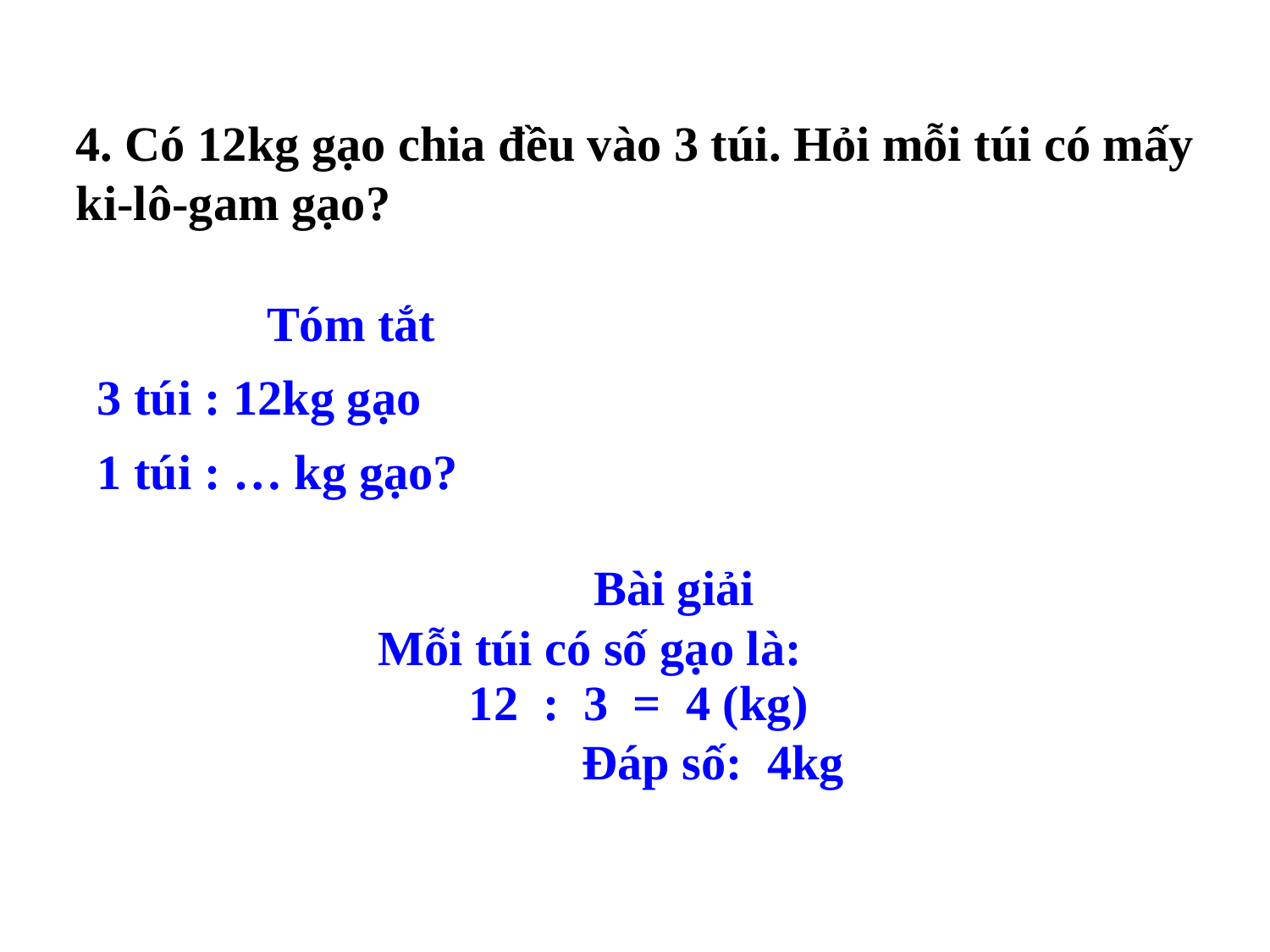

4. Có 12kg gạo chia đều vào 3 túi. Hỏi mỗi túi có mấy ki-lô-gam gạo?
Tóm tắt
3 túi : 12kg gạo
1 túi : … kg gạo?
Bài giải
Mỗi túi có số gạo là:
12  :  3  =  4 (kg)
Đáp số:  4kg